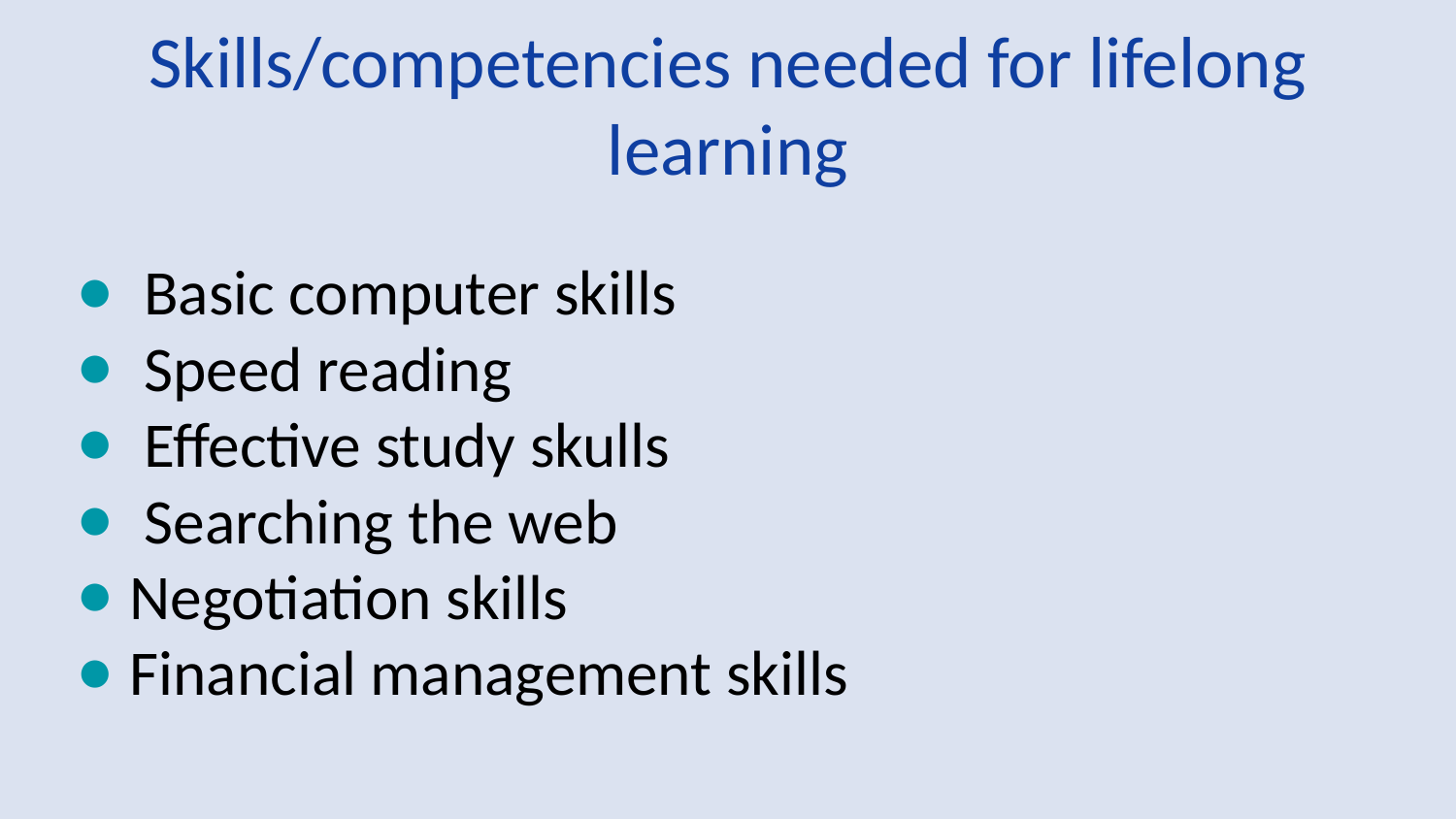

# Skills/competencies needed for lifelong learning
 Basic computer skills
 Speed reading
 Effective study skulls
 Searching the web
Negotiation skills
Financial management skills